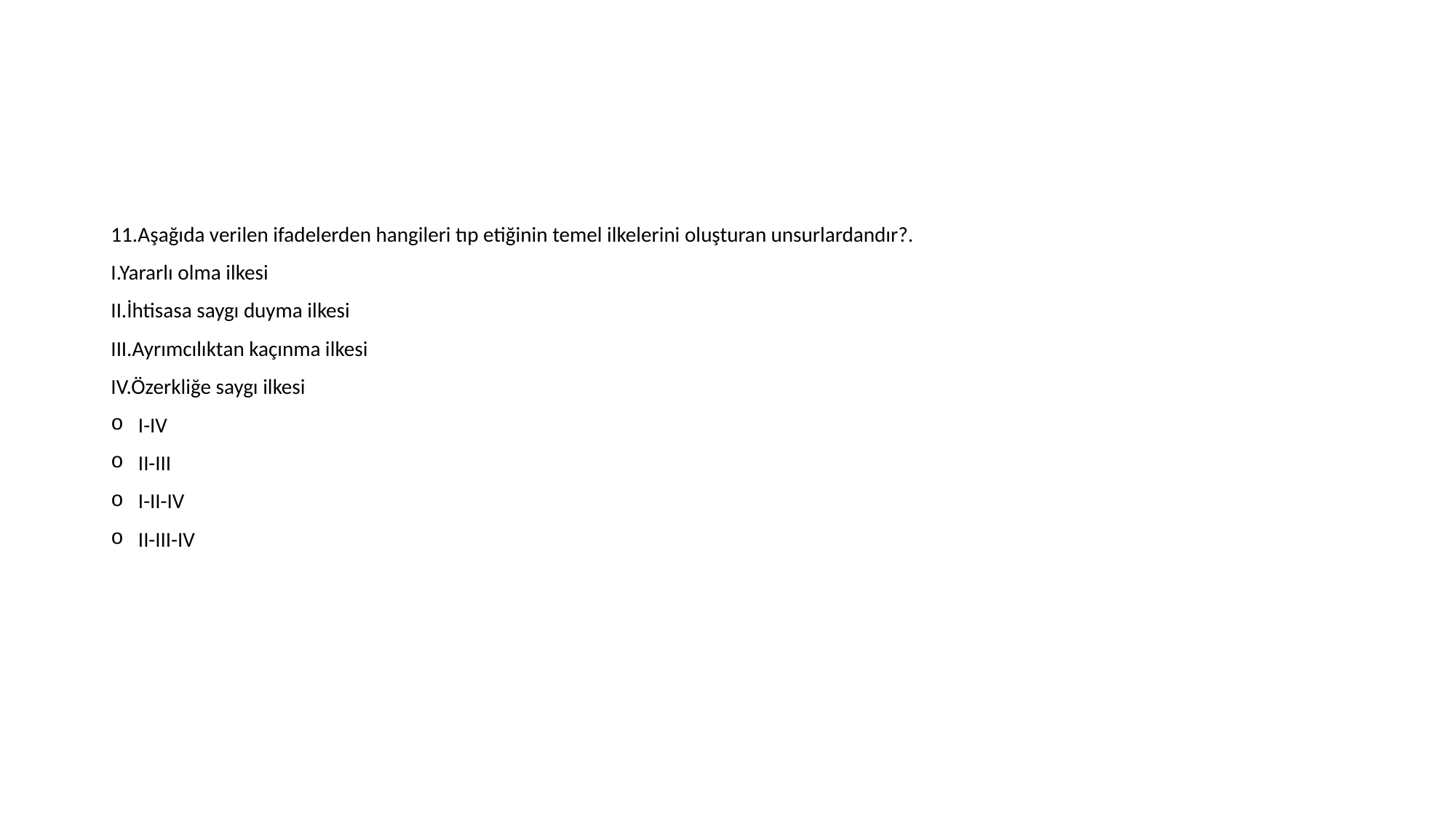

#
11.Aşağıda verilen ifadelerden hangileri tıp etiğinin temel ilkelerini oluşturan unsurlardandır?.
I.Yararlı olma ilkesi
II.İhtisasa saygı duyma ilkesi
III.Ayrımcılıktan kaçınma ilkesi
IV.Özerkliğe saygı ilkesi
I-IV
II-III
I-II-IV
II-III-IV